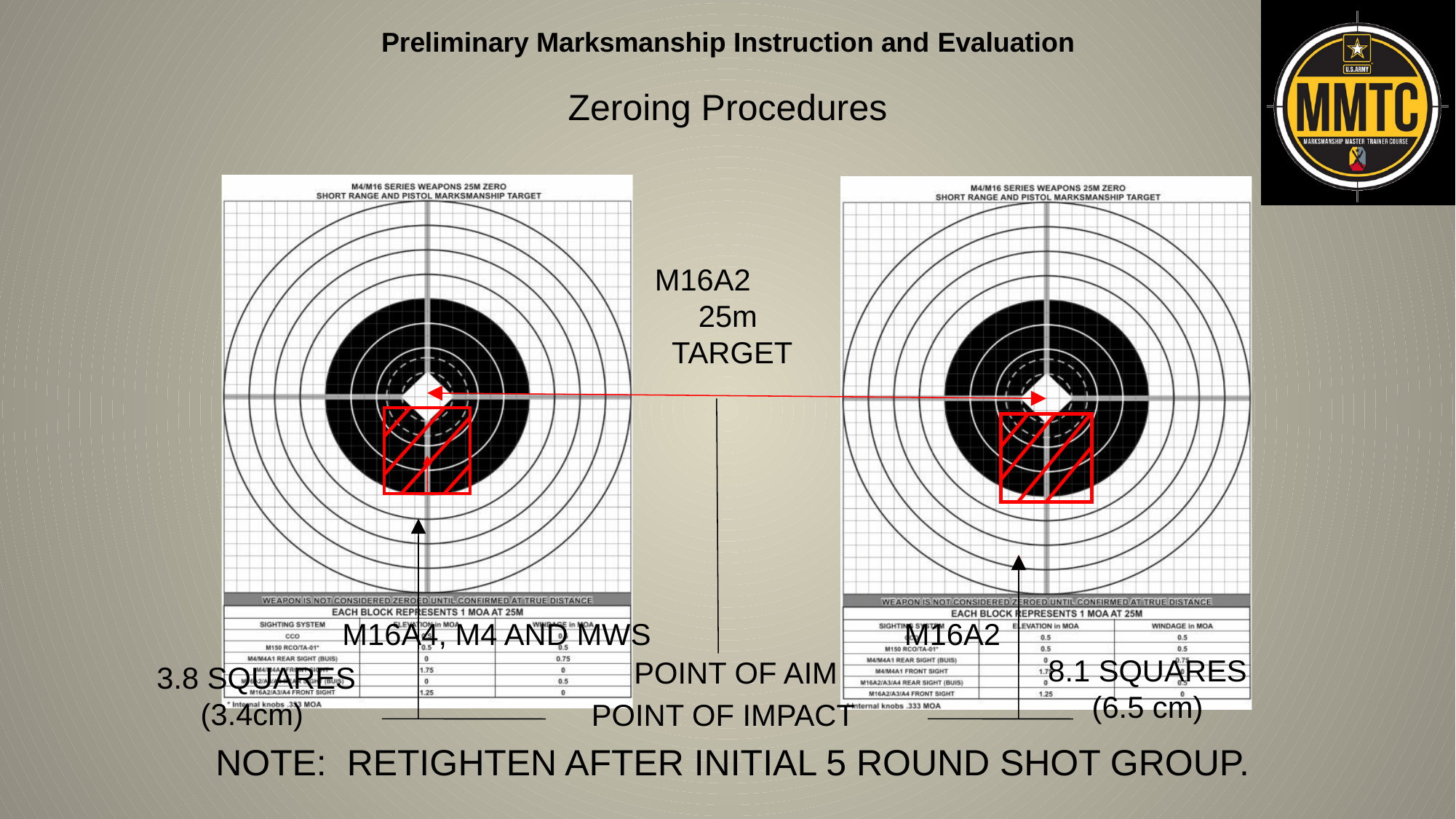

Zeroing Procedures

M16A2        25m  TARGET

M16A4, M4 AND MWS         	               M16A2
8.1 SQUARES (6.5 cm)
                 POINT OF AIM
              POINT OF IMPACT
 3.8 SQUARES (3.4cm)

 NOTE:  RETIGHTEN AFTER INITIAL 5 ROUND SHOT GROUP.